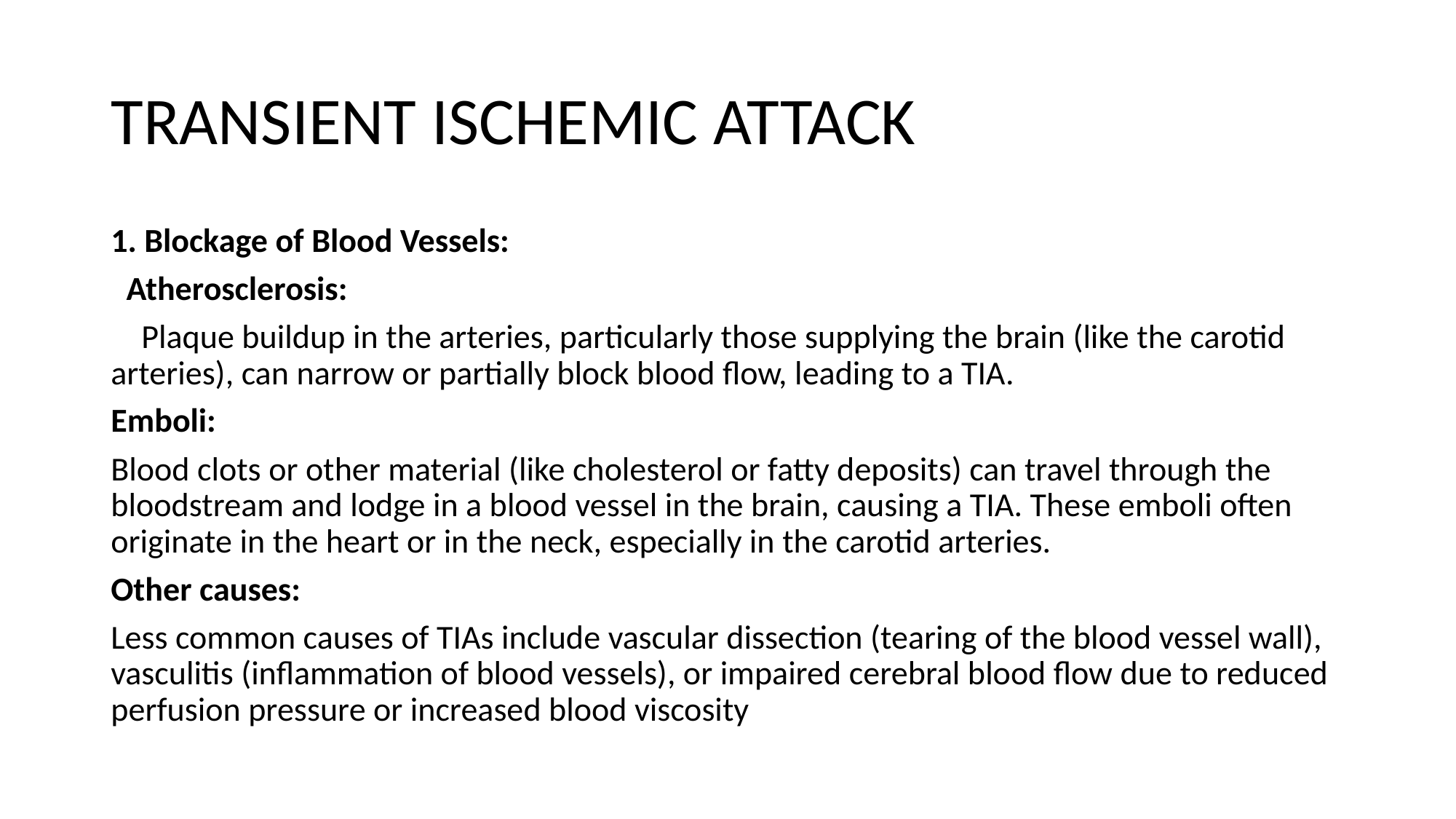

# TRANSIENT ISCHEMIC ATTACK
1. Blockage of Blood Vessels:
  Atherosclerosis:
    Plaque buildup in the arteries, particularly those supplying the brain (like the carotid arteries), can narrow or partially block blood flow, leading to a TIA.
Emboli:
Blood clots or other material (like cholesterol or fatty deposits) can travel through the bloodstream and lodge in a blood vessel in the brain, causing a TIA. These emboli often originate in the heart or in the neck, especially in the carotid arteries.
Other causes:
Less common causes of TIAs include vascular dissection (tearing of the blood vessel wall), vasculitis (inflammation of blood vessels), or impaired cerebral blood flow due to reduced perfusion pressure or increased blood viscosity